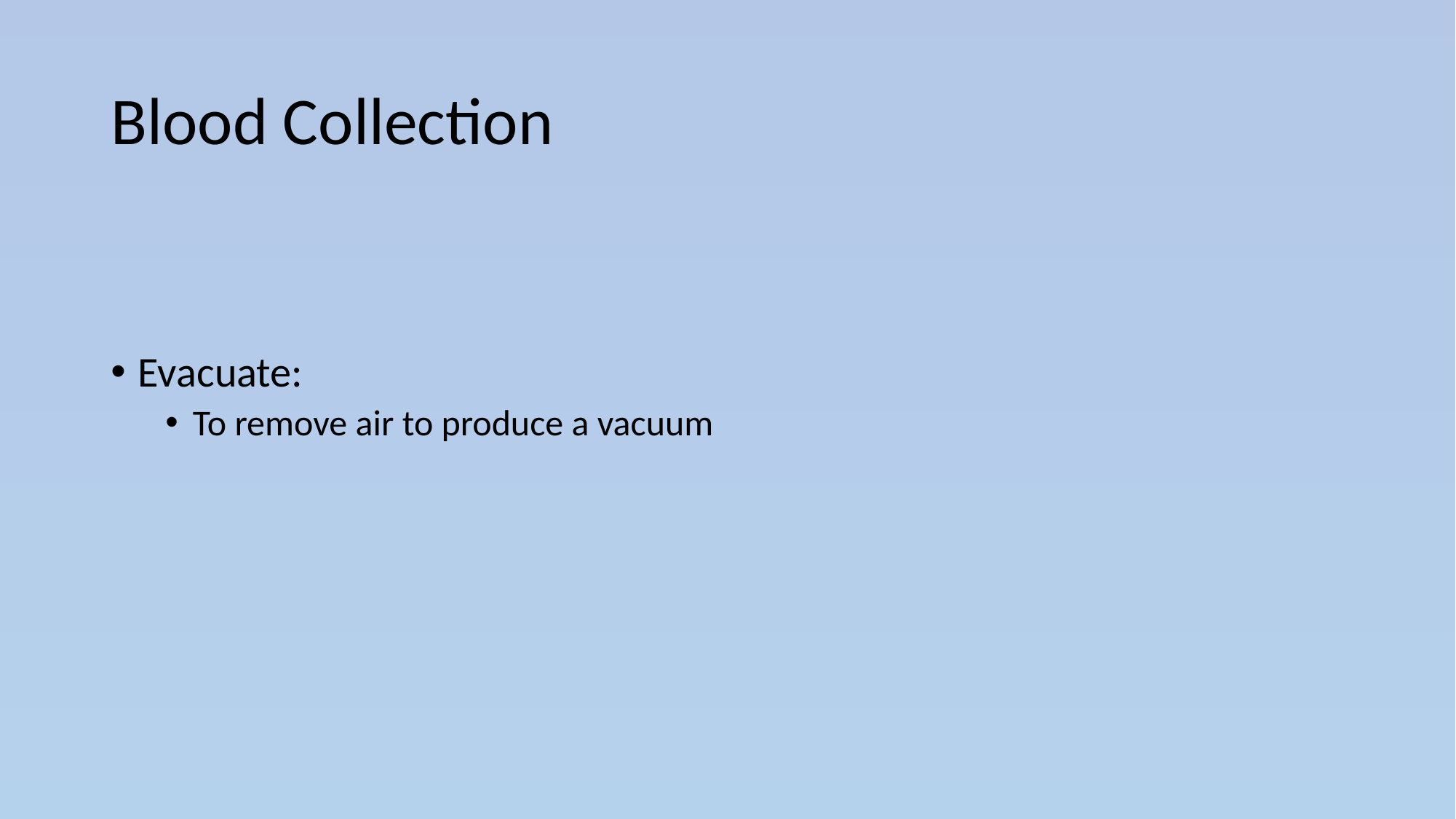

# Blood Collection

Evacuate:
To remove air to produce a vacuum